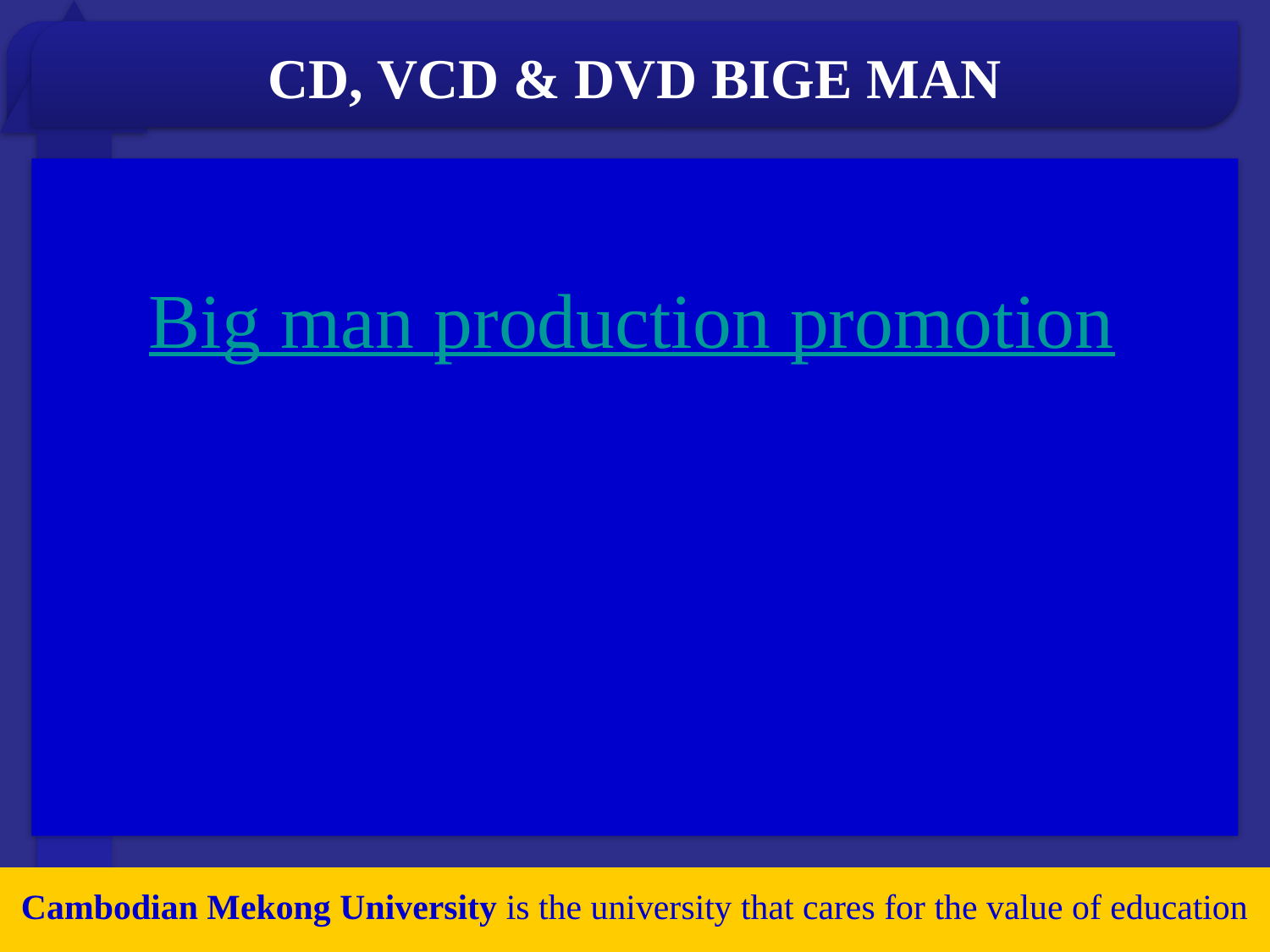

CD, VCD & DVD BIGE MAN

Big man production promotion

Cambodian Mekong University is the university that cares for the value of education